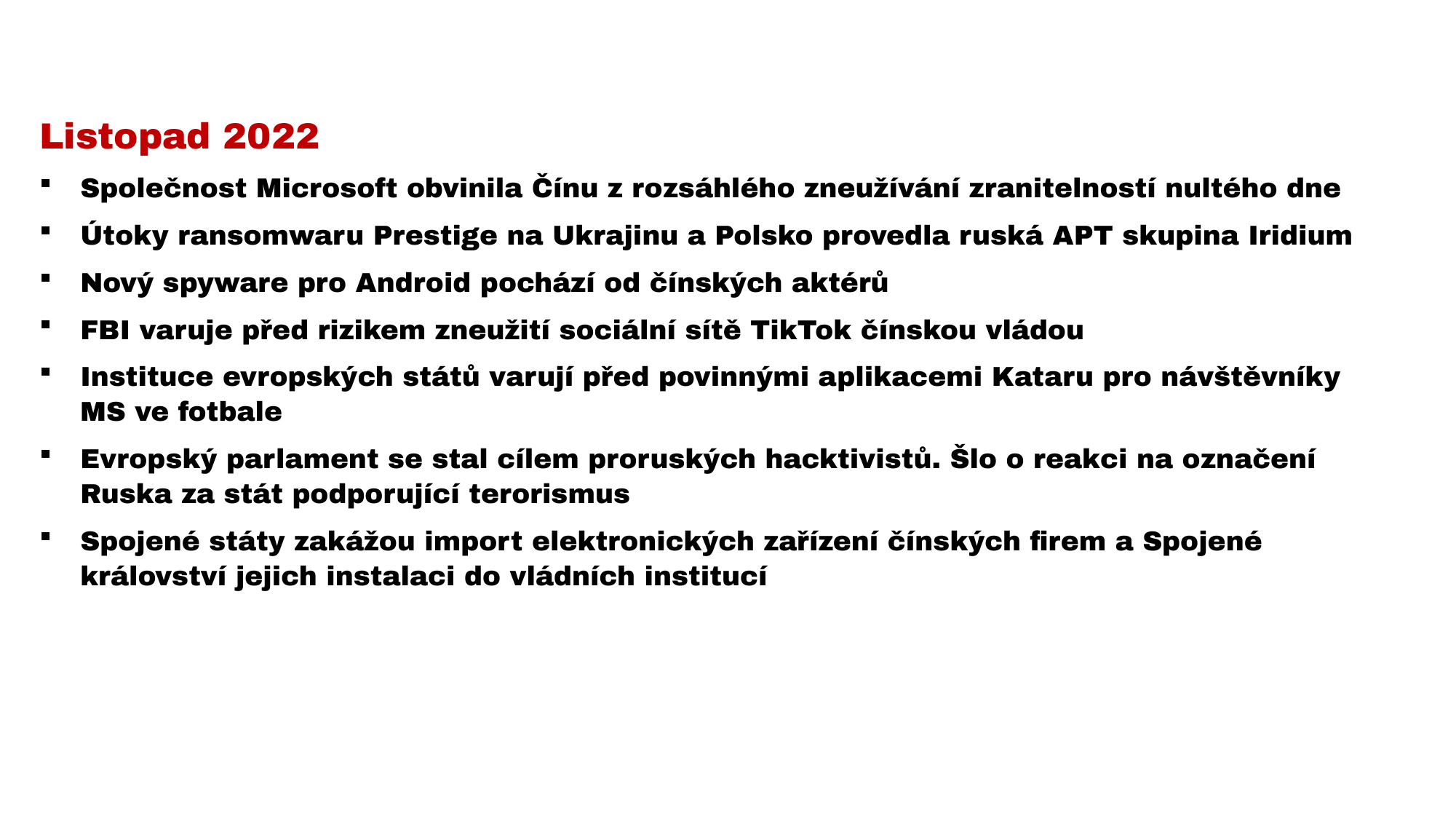

Listopad 2022
Společnost Microsoft obvinila Čínu z rozsáhlého zneužívání zranitelností nultého dne
Útoky ransomwaru Prestige na Ukrajinu a Polsko provedla ruská APT skupina Iridium
Nový spyware pro Android pochází od čínských aktérů
FBI varuje před rizikem zneužití sociální sítě TikTok čínskou vládou
Instituce evropských států varují před povinnými aplikacemi Kataru pro návštěvníky MS ve fotbale
Evropský parlament se stal cílem proruských hacktivistů. Šlo o reakci na označení Ruska za stát podporující terorismus
Spojené státy zakážou import elektronických zařízení čínských firem a Spojené království jejich instalaci do vládních institucí